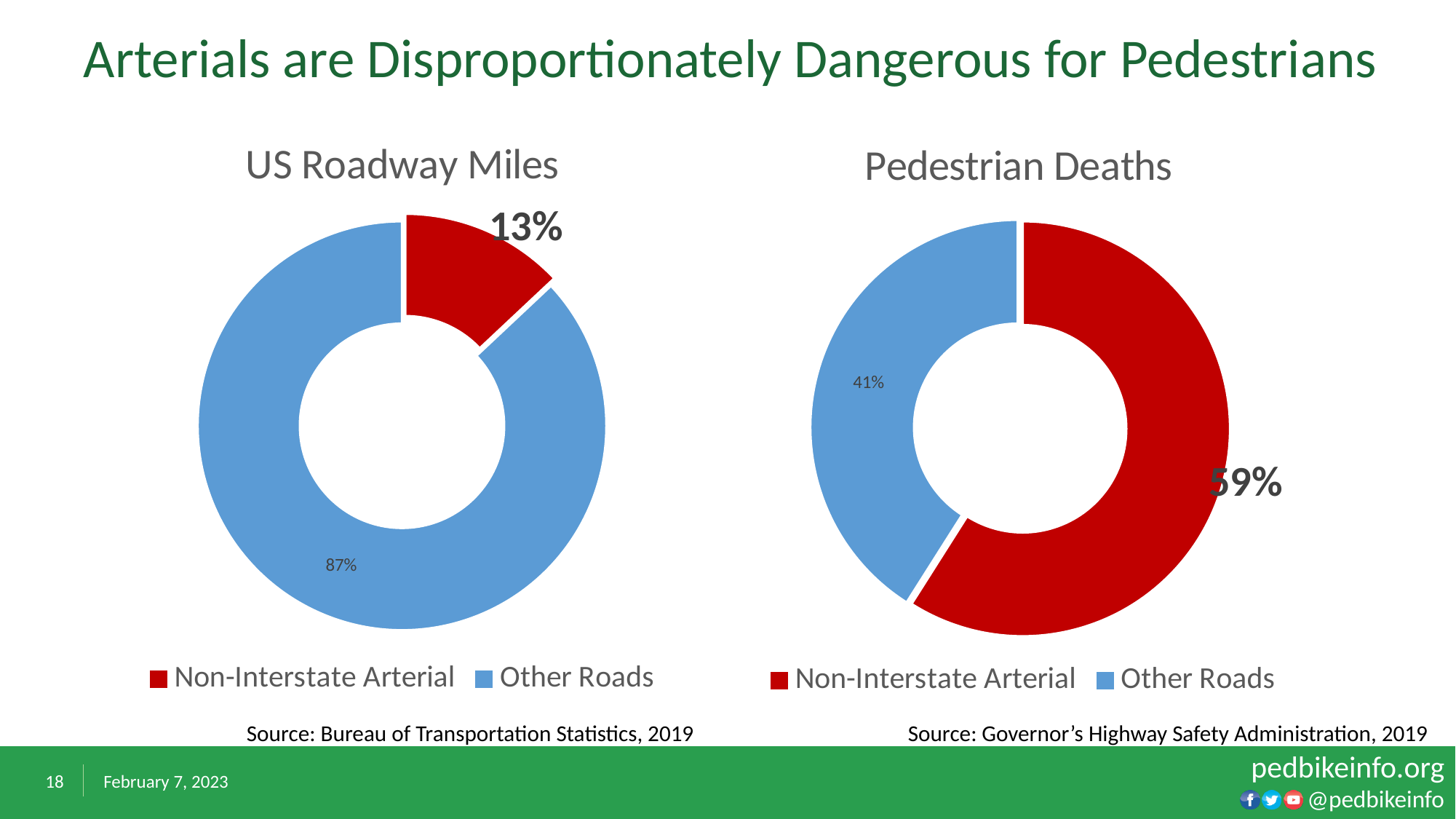

# Arterials are Disproportionately Dangerous for Pedestrians

### Chart: US Roadway Miles

| Category | Roadway Miles  by Type |
|---|---|
| Non-Interstate Arterial | 0.13 |
| Other Roads | 0.87 |

### Chart: Pedestrian Deaths

| Category | Pedestrian Deaths by Roadway Type |
|---|---|
| Non-Interstate Arterial | 0.59 |
| Other Roads | 0.41 |
Source: Bureau of Transportation Statistics, 2019
Source: Governor’s Highway Safety Administration, 2019
18
February 7, 2023